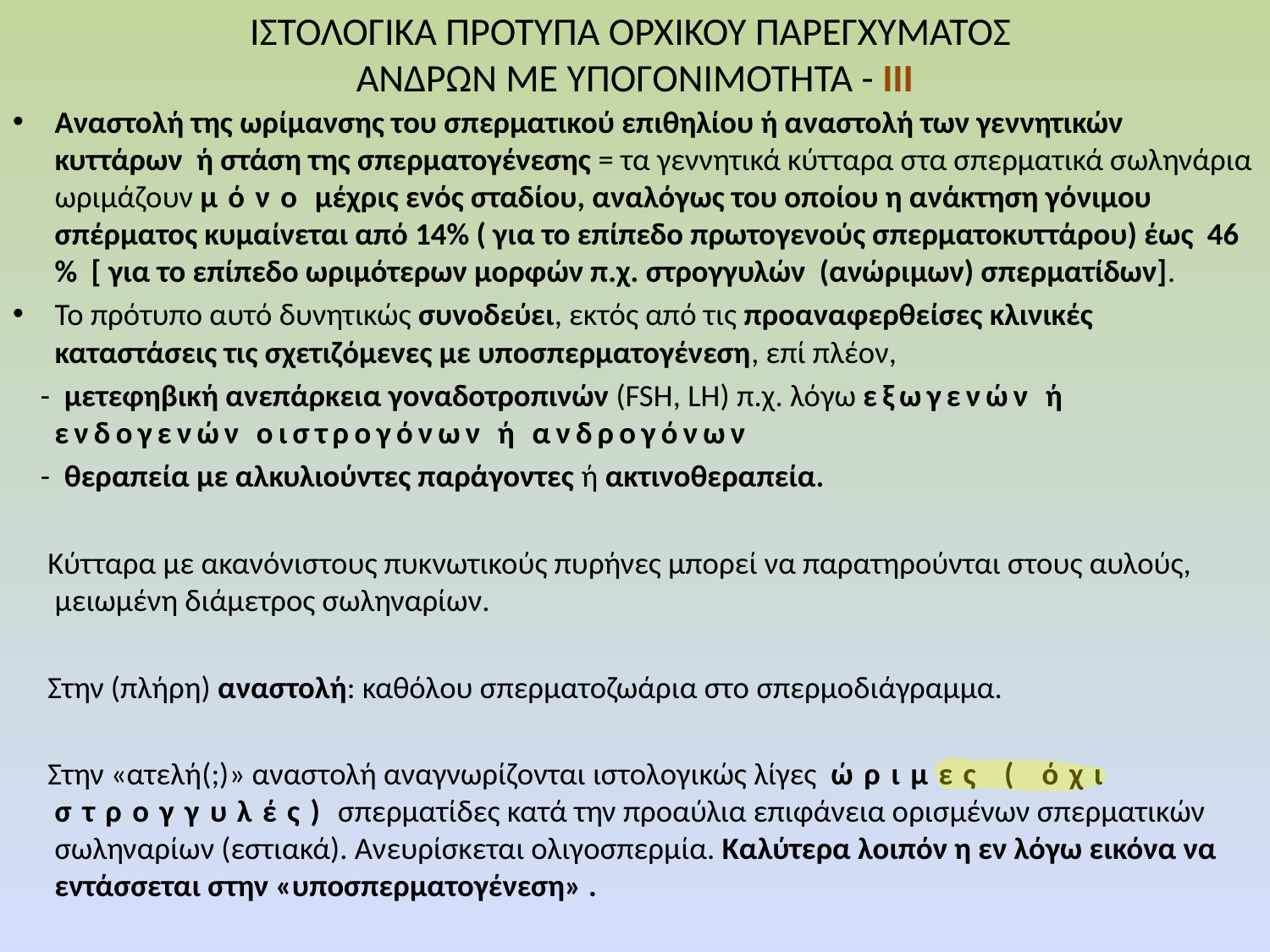

# ΙΣΤΟΛΟΓΙΚΑ ΠΡΟΤΥΠΑ ΟΡΧΙΚΟΥ ΠΑΡΕΓΧΥΜΑΤΟΣ ΑΝΔΡΩΝ ΜΕ ΥΠΟΓΟΝΙΜΟΤΗΤΑ - ΙΙΙ
Αναστολή της ωρίμανσης του σπερματικού επιθηλίου ή αναστολή των γεννητικών κυττάρων  ή στάση της σπερματογένεσης = τα γεννητικά κύτταρα στα σπερματικά σωληνάρια ωριμάζουν μόνο μέχρις ενός σταδίου, αναλόγως του οποίου η ανάκτηση γόνιμου σπέρματος κυμαίνεται από 14% ( για το επίπεδο πρωτογενούς σπερματοκυττάρου) έως  46 %  [ για το επίπεδο ωριμότερων μορφών π.χ. στρογγυλών  (ανώριμων) σπερματίδων].
Το πρότυπο αυτό δυνητικώς συνοδεύει, εκτός από τις προαναφερθείσες κλινικές καταστάσεις τις σχετιζόμενες με υποσπερματογένεση, επί πλέον,
    -  μετεφηβική ανεπάρκεια γοναδοτροπινών (FSH, LH) π.χ. λόγω εξωγενών ή ενδογενών οιστρογόνων ή ανδρογόνων
    -  θεραπεία με αλκυλιούντες παράγοντες ή ακτινοθεραπεία.

     Κύτταρα με ακανόνιστους πυκνωτικούς πυρήνες μπορεί να παρατηρούνται στους αυλούς, μειωμένη διάμετρος σωληναρίων.

     Στην (πλήρη) αναστολή: καθόλου σπερματοζωάρια στο σπερμοδιάγραμμα.

     Στην «ατελή(;)» αναστολή αναγνωρίζονται ιστολογικώς λίγες  ώριμες ( όχι στρογγυλές) σπερματίδες κατά την προαύλια επιφάνεια ορισμένων σπερματικών σωληναρίων (εστιακά). Ανευρίσκεται ολιγοσπερμία. Καλύτερα λοιπόν η εν λόγω εικόνα να εντάσσεται στην «υποσπερματογένεση» .